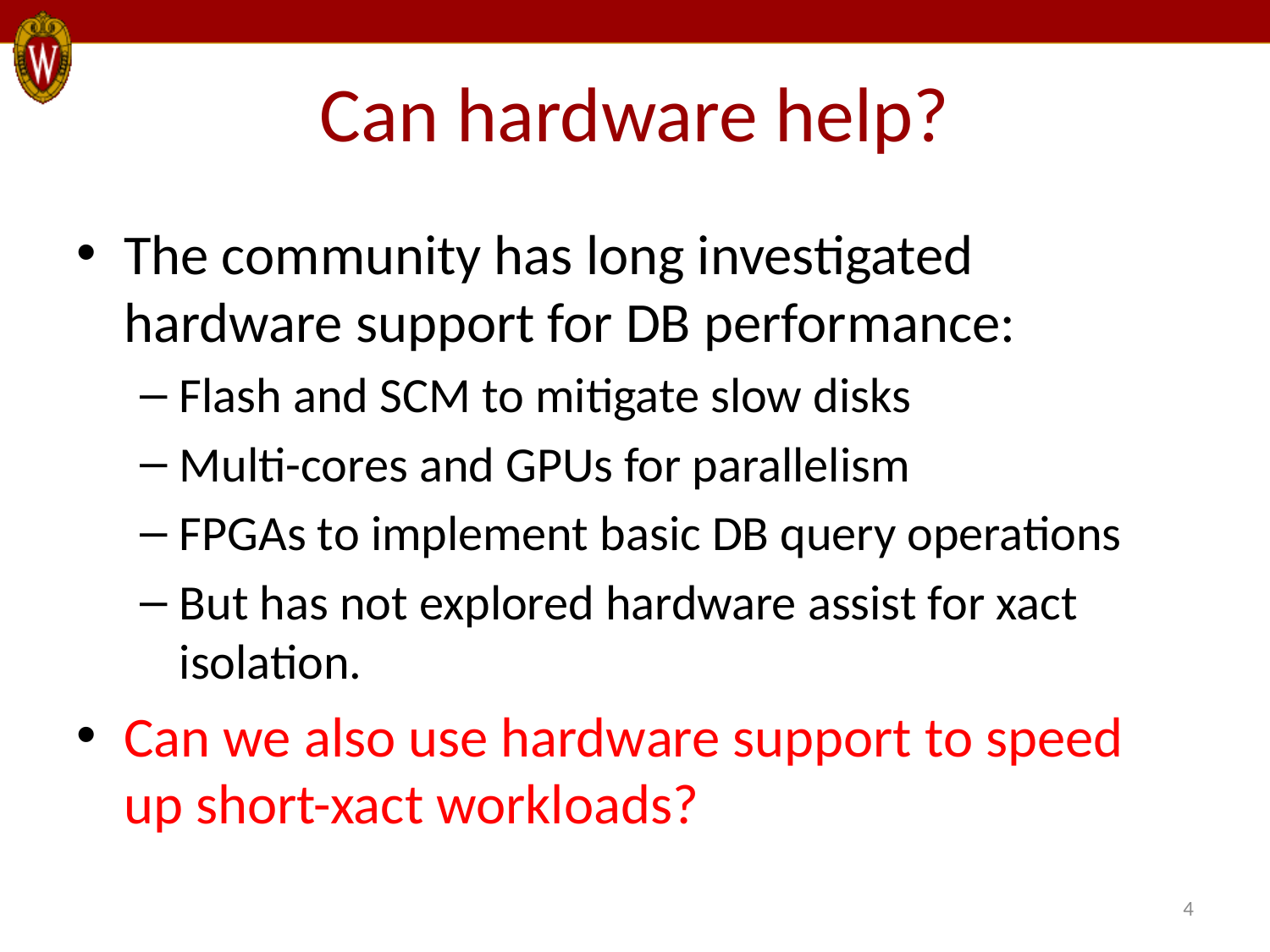

# Can hardware help?
The community has long investigated hardware support for DB performance:
Flash and SCM to mitigate slow disks
Multi-cores and GPUs for parallelism
FPGAs to implement basic DB query operations
But has not explored hardware assist for xact isolation.
Can we also use hardware support to speed up short-xact workloads?
4